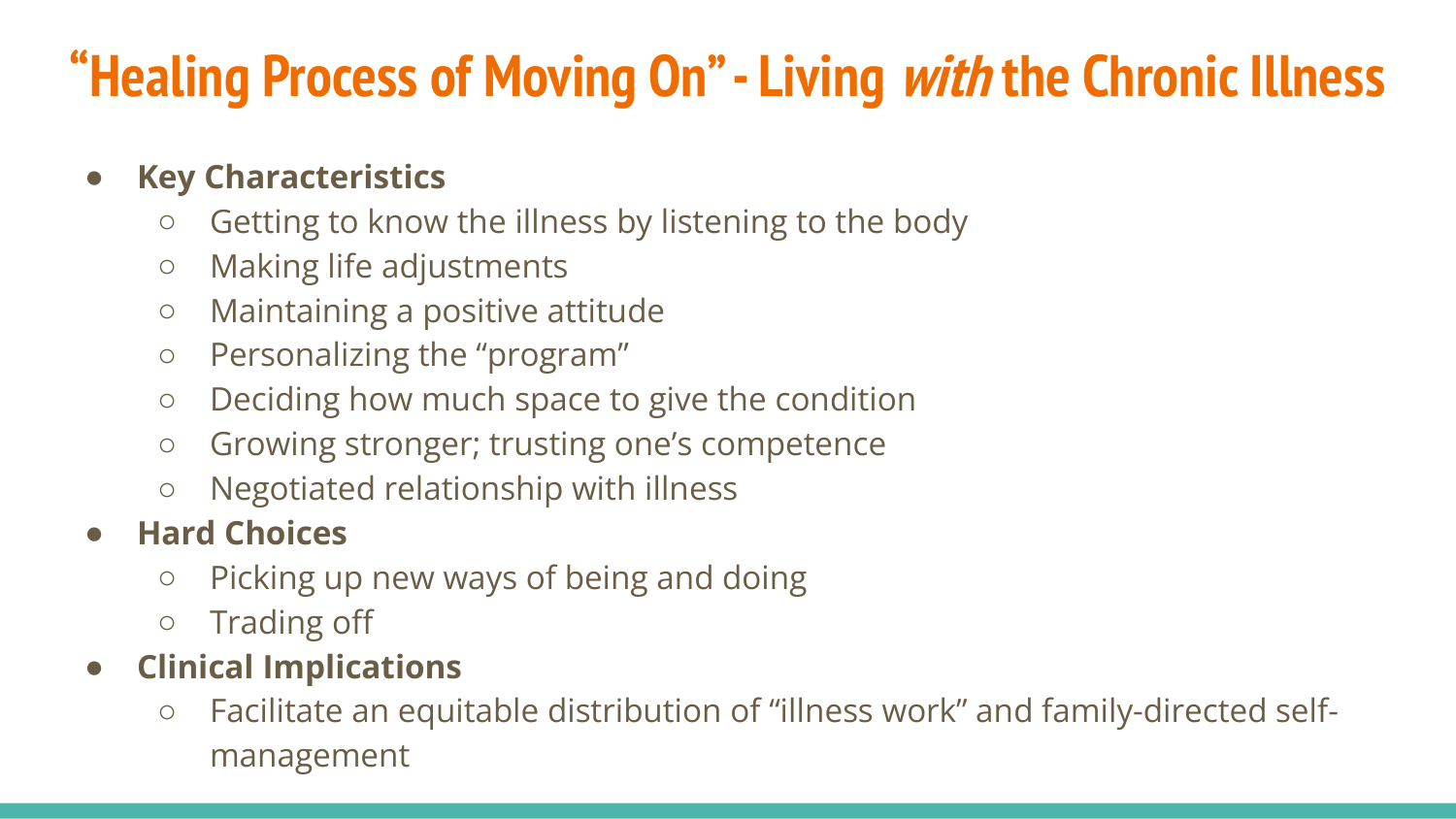

# “Healing Process of Moving On” - Living with the Chronic Illness
Key Characteristics
Getting to know the illness by listening to the body
Making life adjustments
Maintaining a positive attitude
Personalizing the “program”
Deciding how much space to give the condition
Growing stronger; trusting one’s competence
Negotiated relationship with illness
Hard Choices
Picking up new ways of being and doing
Trading off
Clinical Implications
Facilitate an equitable distribution of “illness work” and family-directed self-management